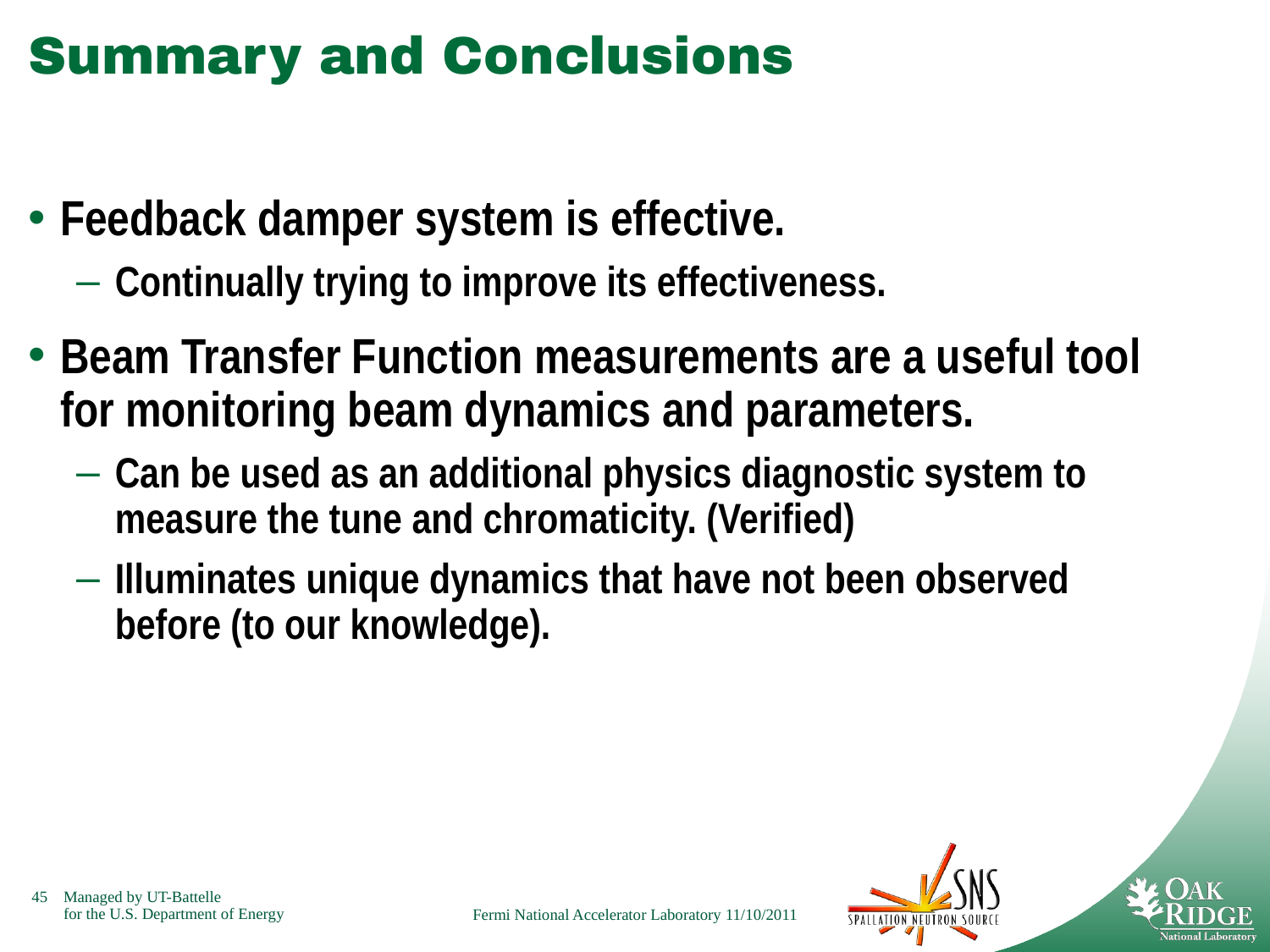

# Summary and Conclusions
Feedback damper system is effective.
Continually trying to improve its effectiveness.
Beam Transfer Function measurements are a useful tool for monitoring beam dynamics and parameters.
Can be used as an additional physics diagnostic system to measure the tune and chromaticity. (Verified)
Illuminates unique dynamics that have not been observed before (to our knowledge).